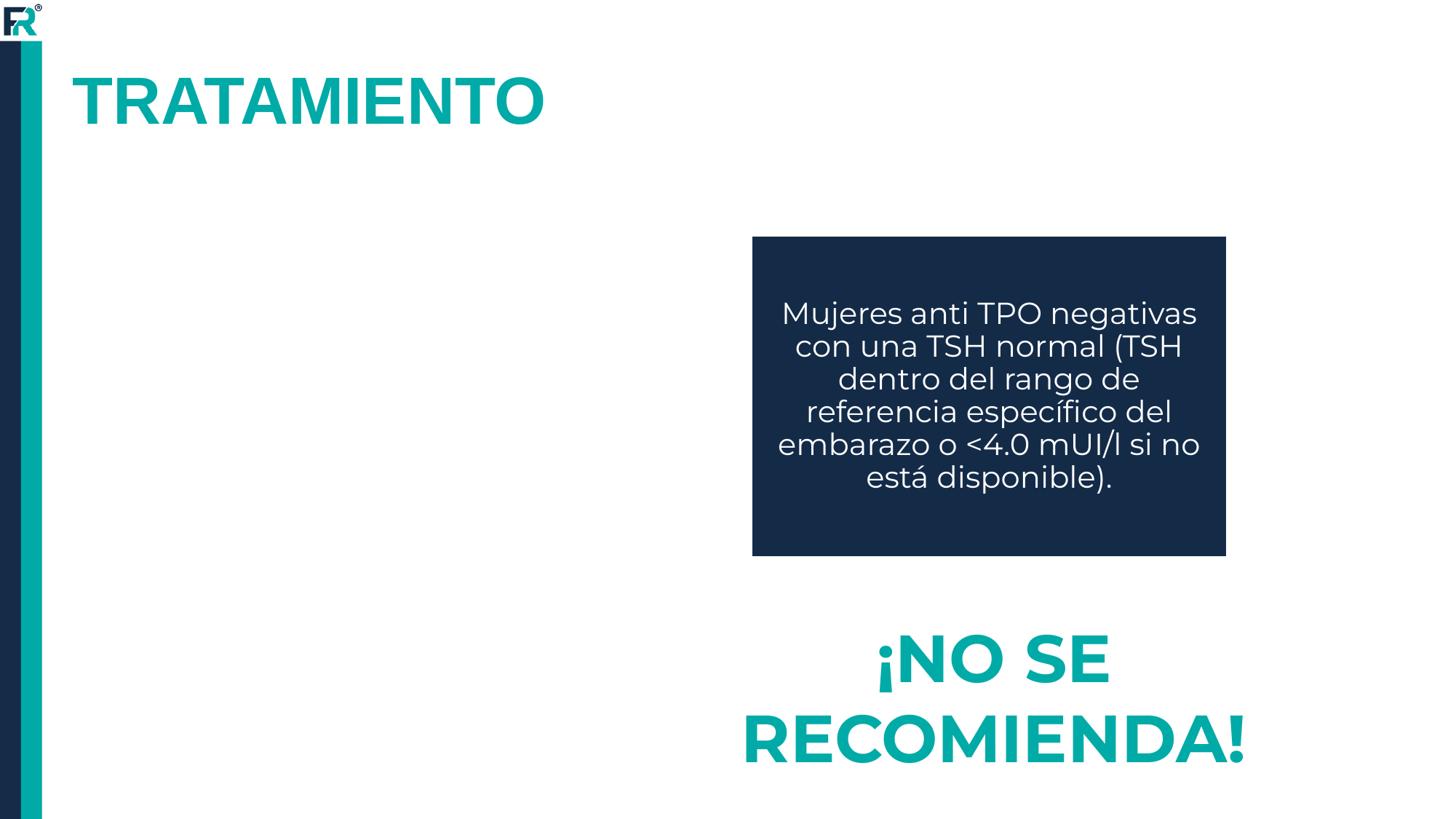

# TRATAMIENTO

Mujeres anti TPO negativas con una TSH normal (TSH dentro del rango de referencia específico del embarazo o <4.0 mUI/l si no está disponible).
¡NO SE RECOMIENDA!